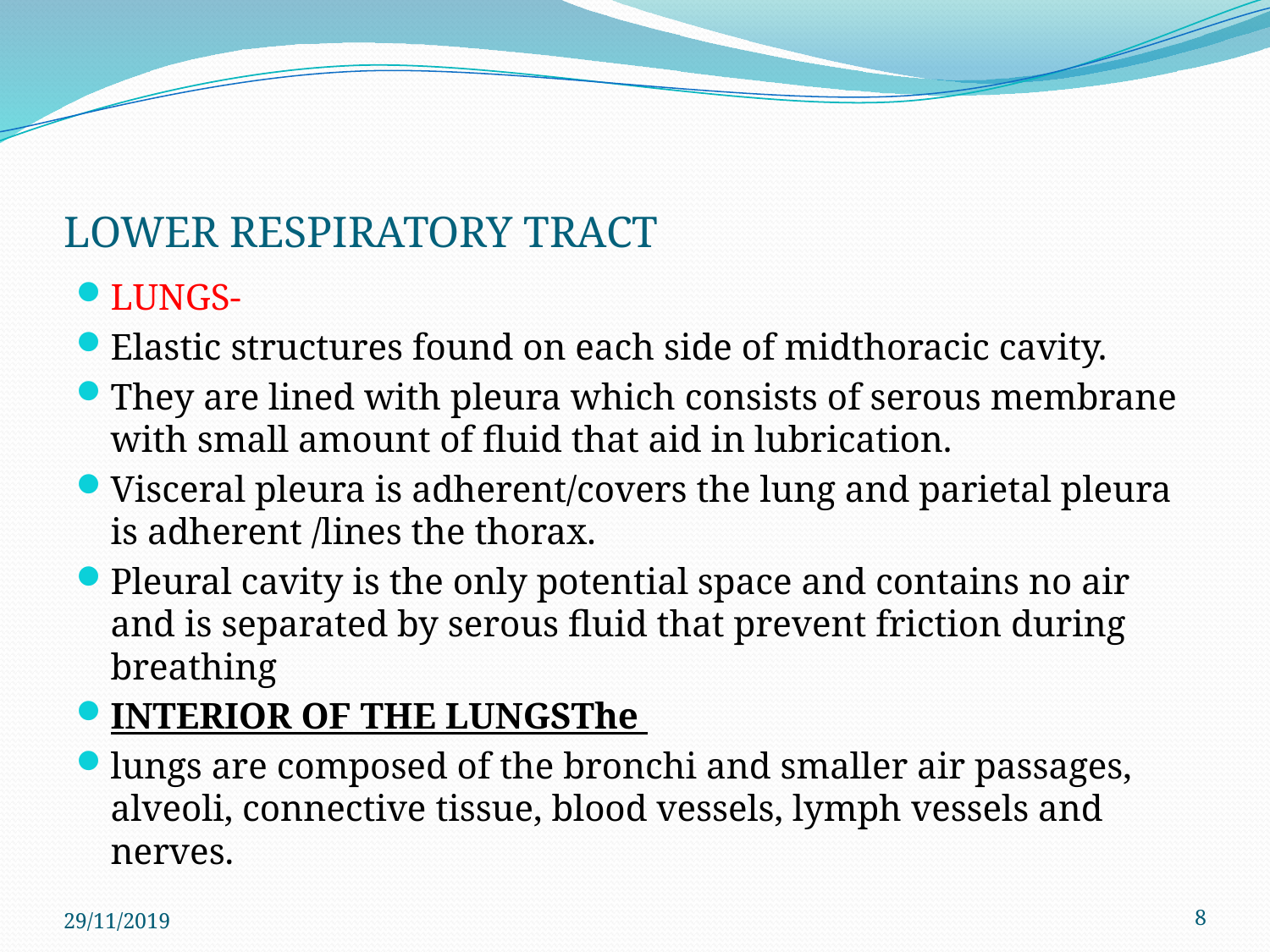

# LOWER RESPIRATORY TRACT
LUNGS-
Elastic structures found on each side of midthoracic cavity.
They are lined with pleura which consists of serous membrane  with small amount of fluid that aid in lubrication.
Visceral pleura is adherent/covers the lung and parietal pleura is adherent /lines the thorax.
Pleural cavity is the only potential space and contains no air and is separated by serous fluid that prevent friction during breathing
INTERIOR OF THE LUNGSThe
lungs are composed of the bronchi and smaller air passages, alveoli, connective tissue, blood vessels, lymph vessels and nerves.

29/11/2019
8